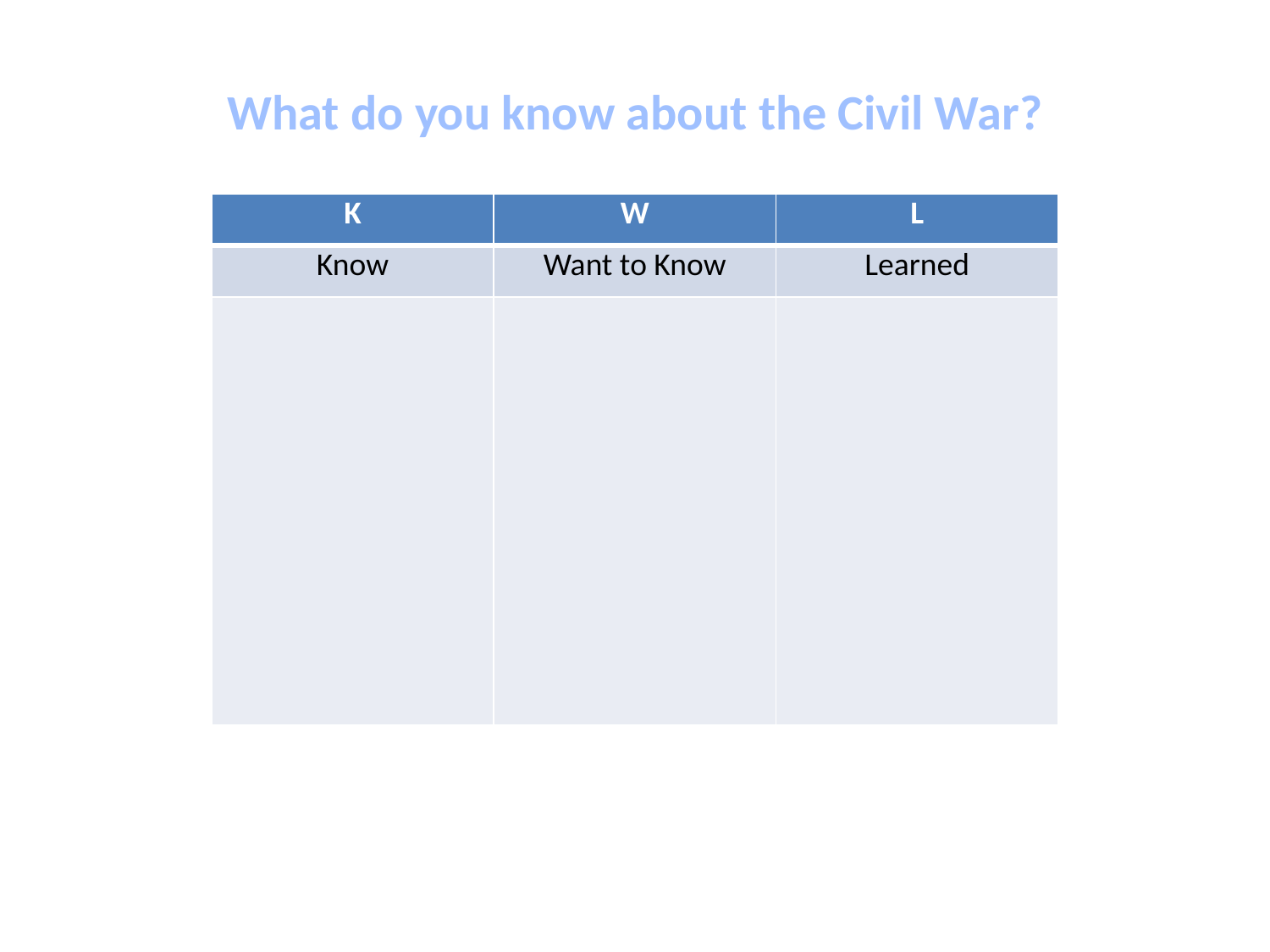

What do you know about the Civil War?
| K | W | L |
| --- | --- | --- |
| Know | Want to Know | Learned |
|  |  |  |